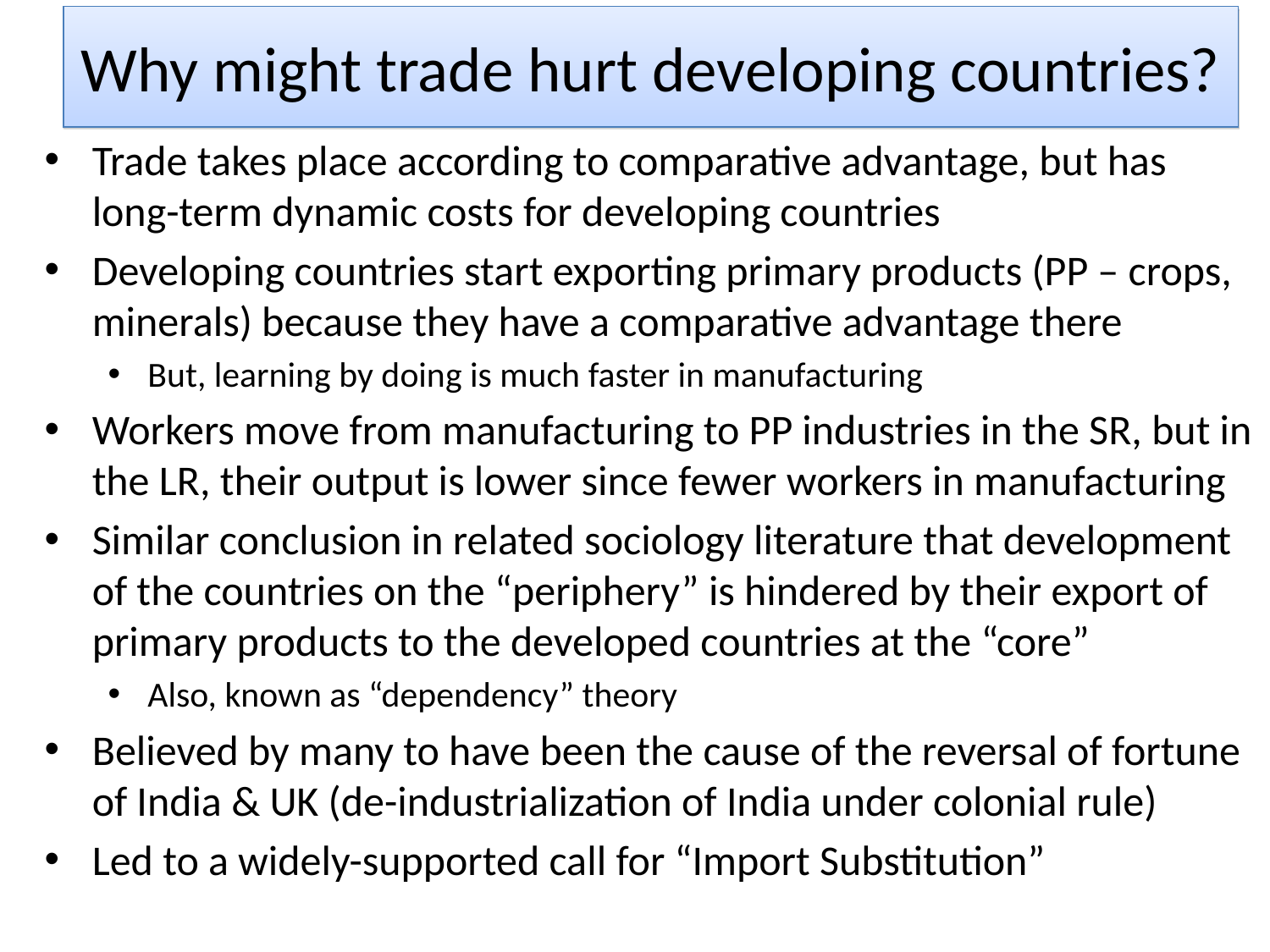

# Why might trade hurt developing countries?
Trade takes place according to comparative advantage, but has long-term dynamic costs for developing countries
Developing countries start exporting primary products (PP – crops, minerals) because they have a comparative advantage there
But, learning by doing is much faster in manufacturing
Workers move from manufacturing to PP industries in the SR, but in the LR, their output is lower since fewer workers in manufacturing
Similar conclusion in related sociology literature that development of the countries on the “periphery” is hindered by their export of primary products to the developed countries at the “core”
Also, known as “dependency” theory
Believed by many to have been the cause of the reversal of fortune of India & UK (de-industrialization of India under colonial rule)
Led to a widely-supported call for “Import Substitution”